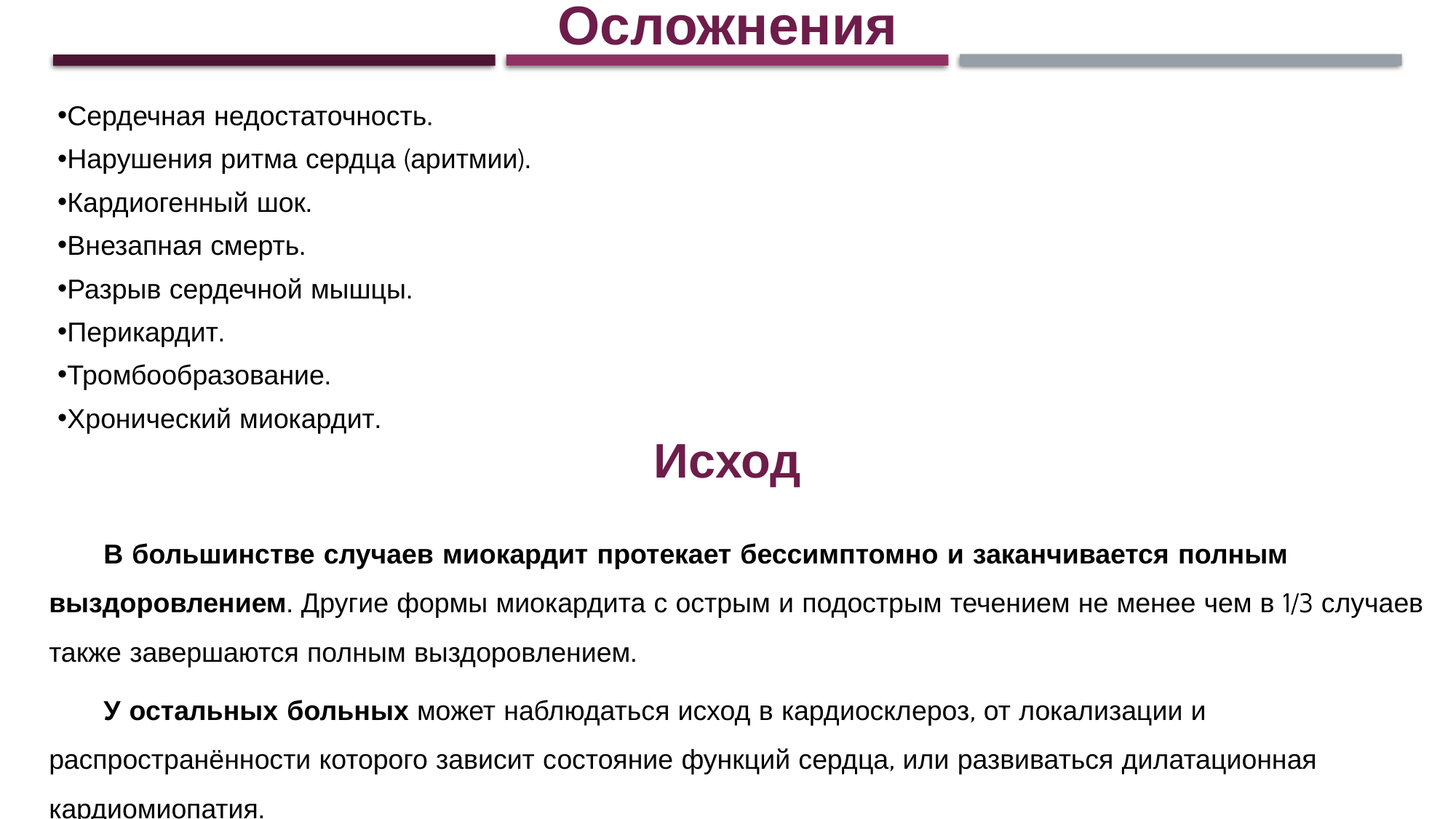

Осложнения
Сердечная недостаточность.
Нарушения ритма сердца (аритмии).
Кардиогенный шок.
Внезапная смерть.
Разрыв сердечной мышцы.
Перикардит.
Тромбообразование.
Хронический миокардит.

Исход
В большинстве случаев миокардит протекает бессимптомно и заканчивается полным выздоровлением. Другие формы миокардита с острым и подострым течением не менее чем в 1/3 случаев также завершаются полным выздоровлением.
У остальных больных может наблюдаться исход в кардиосклероз, от локализации и распространённости которого зависит состояние функций сердца, или развиваться дилатационная кардиомиопатия.